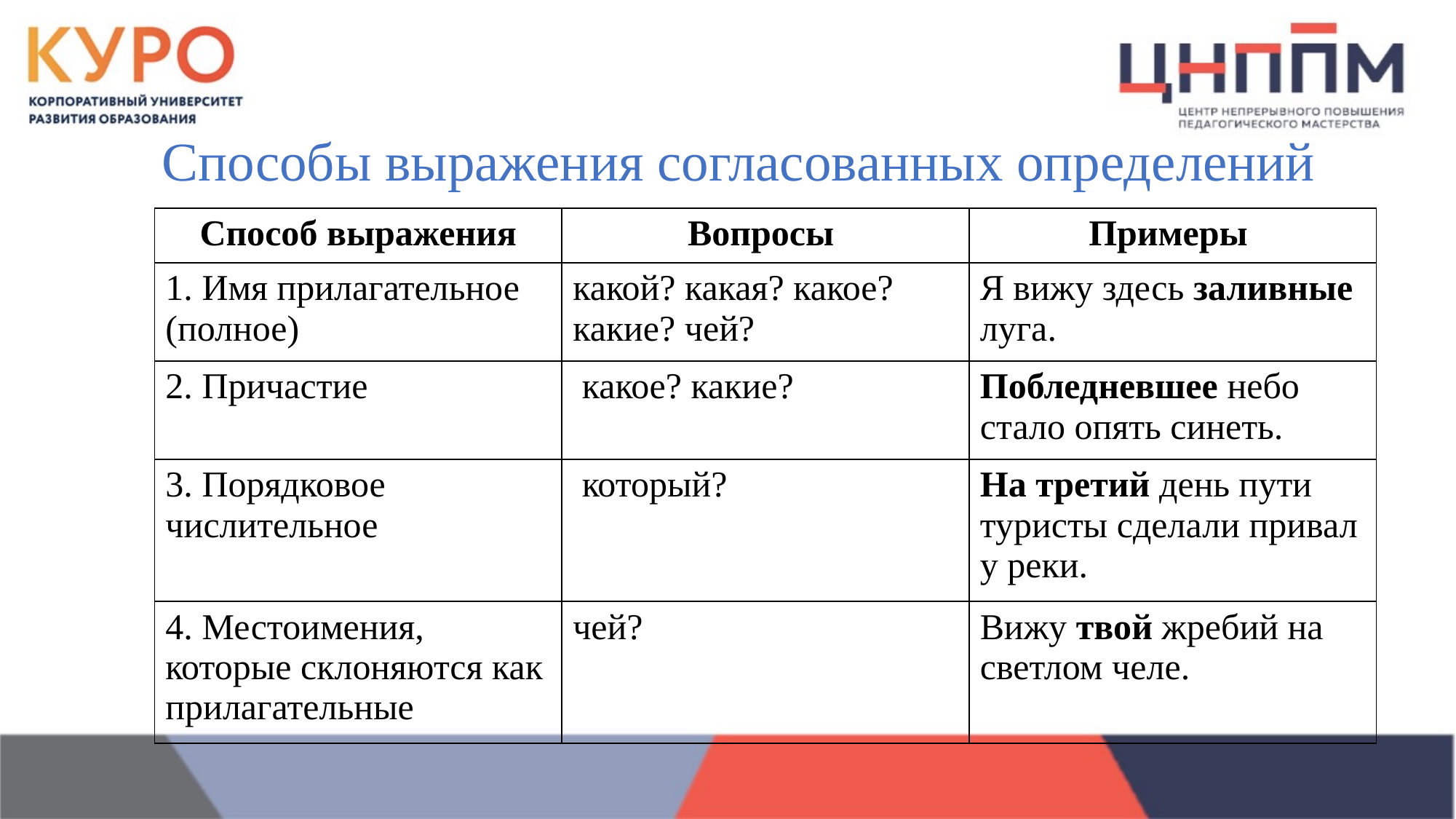

Способы выражения согласованных определений
| Способ выражения | Вопросы | Примеры |
| --- | --- | --- |
| 1. Имя прилагательное (полное) | какой? какая? какое? какие? чей? | Я вижу здесь заливные луга. |
| 2. Причастие | какое? какие? | Побледневшее небо стало опять синеть. |
| 3. Порядковое числительное | который? | На третий день пути туристы сделали привал у реки. |
| 4. Местоимения, которые склоняются как прилагательные | чей? | Вижу твой жребий на светлом челе. |